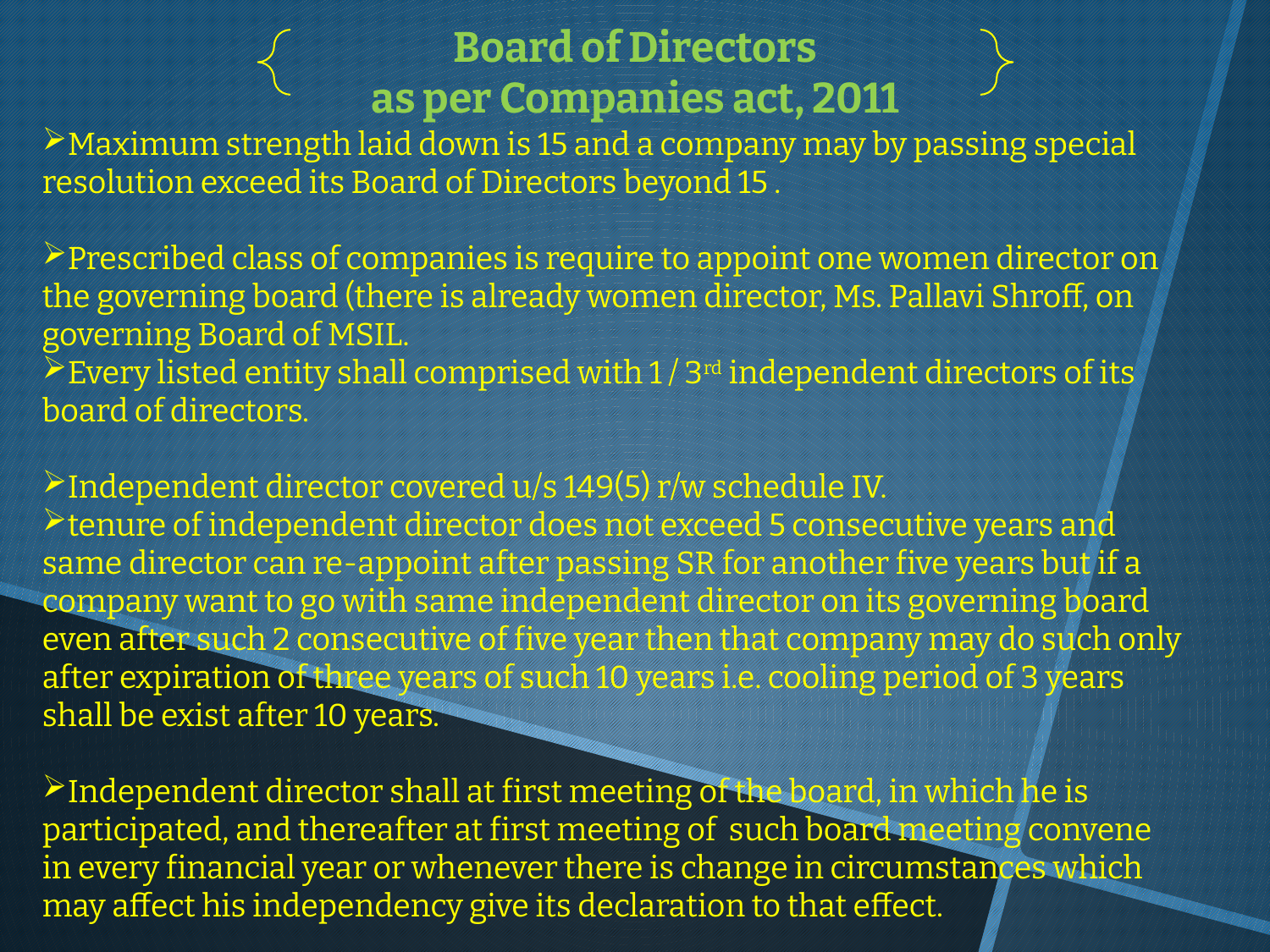

Board of Directors
as per Companies act, 2011

Maximum strength laid down is 15 and a company may by passing special resolution exceed its Board of Directors beyond 15 .

Prescribed class of companies is require to appoint one women director on the governing board (there is already women director, Ms. Pallavi Shroff, on governing Board of MSIL.
Every listed entity shall comprised with 1 / 3rd independent directors of its  board of directors.

Independent director covered u/s 149(5) r/w schedule IV.
tenure of independent director does not exceed 5 consecutive years and same director can re-appoint after passing SR for another five years but if a company want to go with same independent director on its governing board even after such 2 consecutive of five year then that company may do such only after expiration of three years of such 10 years i.e. cooling period of 3 years shall be exist after 10 years.

Independent director shall at first meeting of the board, in which he is participated, and thereafter at first meeting of  such board meeting convene in every financial year or whenever there is change in circumstances which may affect his independency give its declaration to that effect.